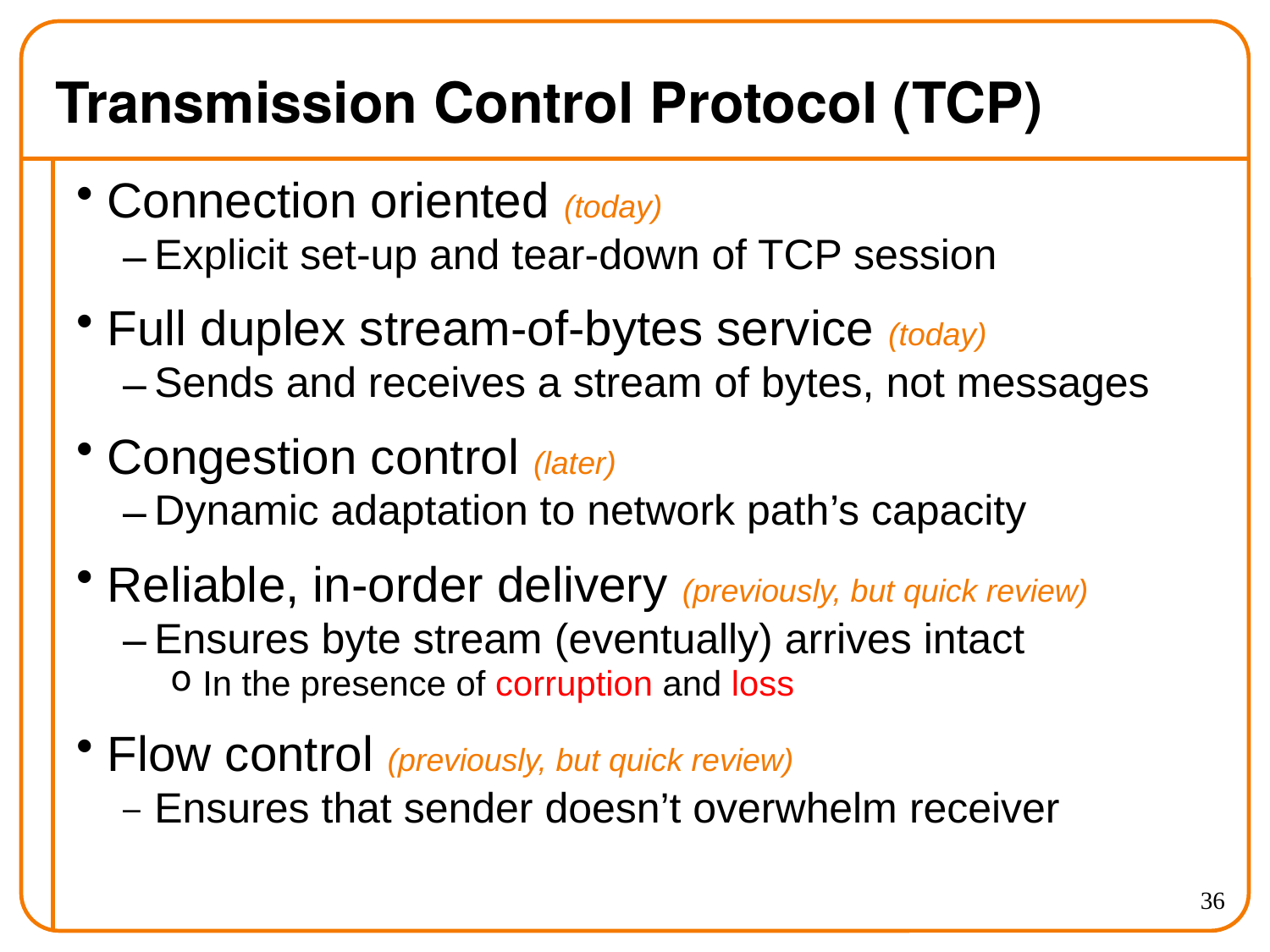

# Transmission Control Protocol (TCP)
Connection oriented (today)
Explicit set-up and tear-down of TCP session
Full duplex stream-of-bytes service (today)
Sends and receives a stream of bytes, not messages
Congestion control (later)
Dynamic adaptation to network path’s capacity
Reliable, in-order delivery (previously, but quick review)
Ensures byte stream (eventually) arrives intact
In the presence of corruption and loss
Flow control (previously, but quick review)
Ensures that sender doesn’t overwhelm receiver
36